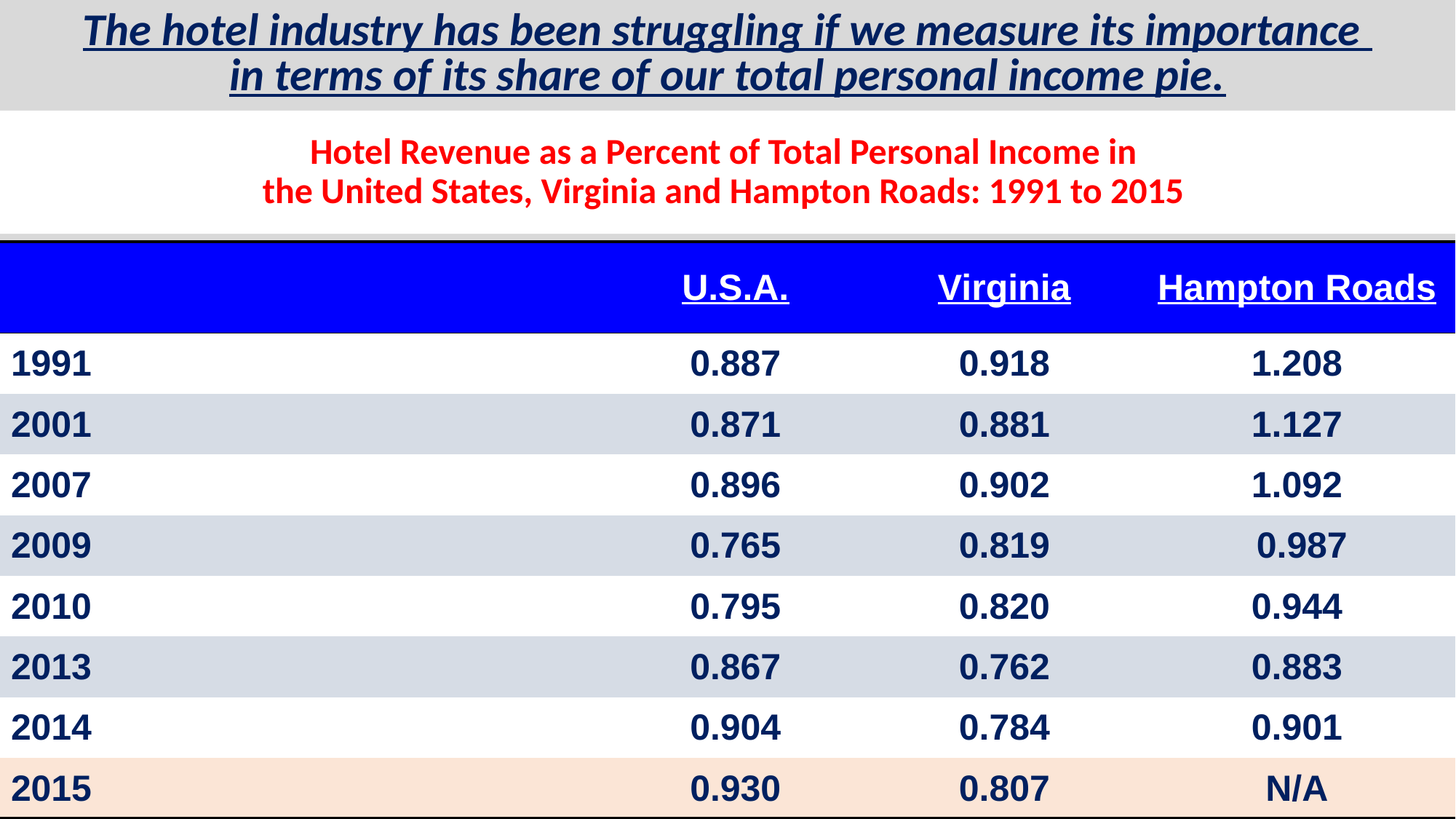

The hotel industry has been struggling if we measure its importance
in terms of its share of our total personal income pie.
# Hotel Revenue as a Percent of Total Personal Income in the United States, Virginia and Hampton Roads: 1991 to 2015
|  | U.S.A. | Virginia | Hampton Roads |
| --- | --- | --- | --- |
| 1991 | 0.887 | 0.918 | 1.208 |
| 2001 | 0.871 | 0.881 | 1.127 |
| 2007 | 0.896 | 0.902 | 1.092 |
| 2009 | 0.765 | 0.819 | 0.987 |
| 2010 | 0.795 | 0.820 | 0.944 |
| 2013 | 0.867 | 0.762 | 0.883 |
| 2014 | 0.904 | 0.784 | 0.901 |
| 2015 | 0.930 | 0.807 | N/A |
20